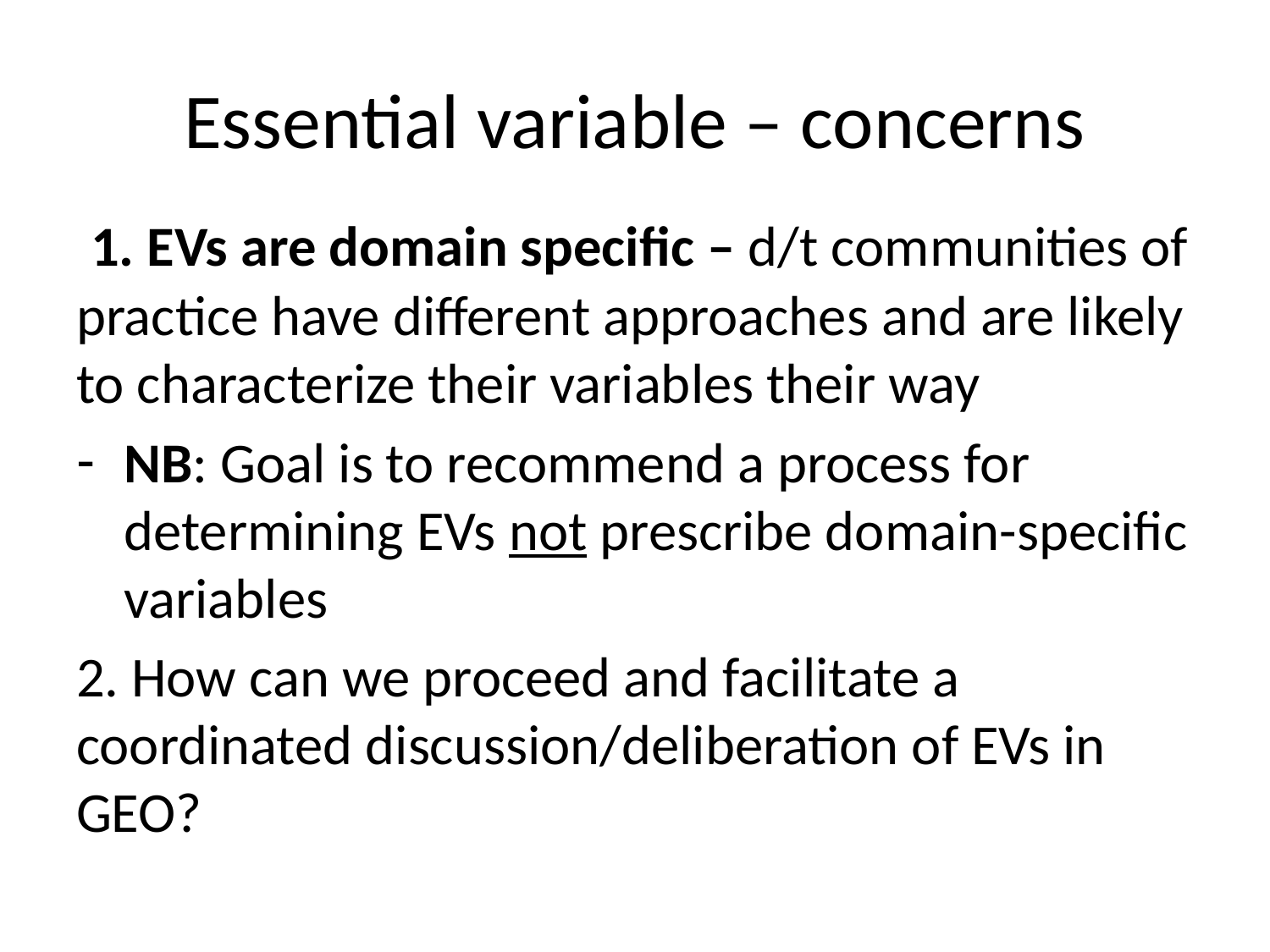

# Essential variable – concerns
 1. EVs are domain specific – d/t communities of practice have different approaches and are likely to characterize their variables their way
NB: Goal is to recommend a process for determining EVs not prescribe domain-specific variables
2. How can we proceed and facilitate a coordinated discussion/deliberation of EVs in GEO?